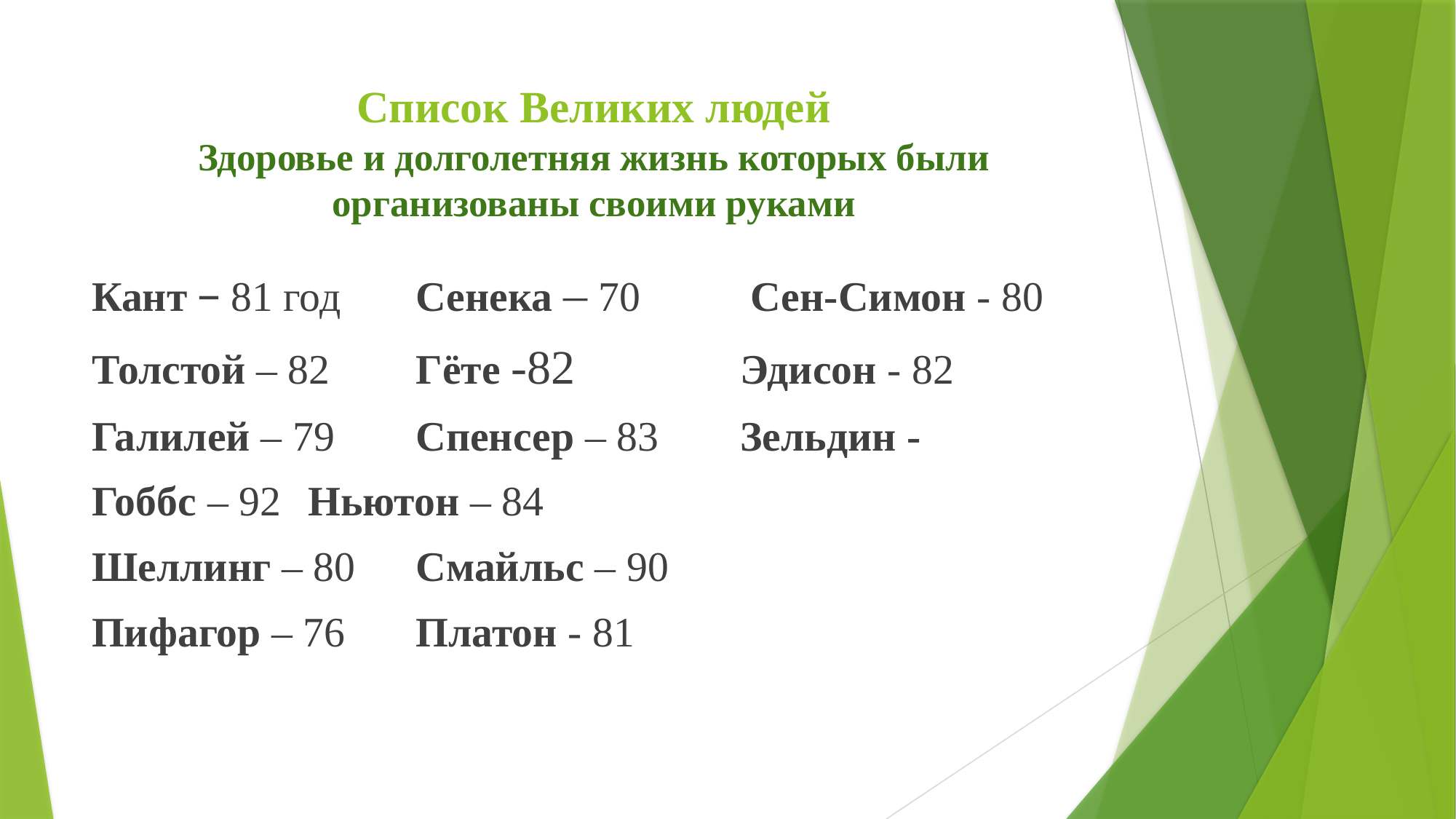

# Список Великих людей Здоровье и долголетняя жизнь которых были организованы своими руками
Кант – 81 год			Сенека – 70	 Сен-Симон - 80
Толстой – 82			Гёте -82				Эдисон - 82
Галилей – 79			Спенсер – 83		Зельдин -
Гоббс – 92				Ньютон – 84
Шеллинг – 80			Смайльс – 90
Пифагор – 76			Платон - 81